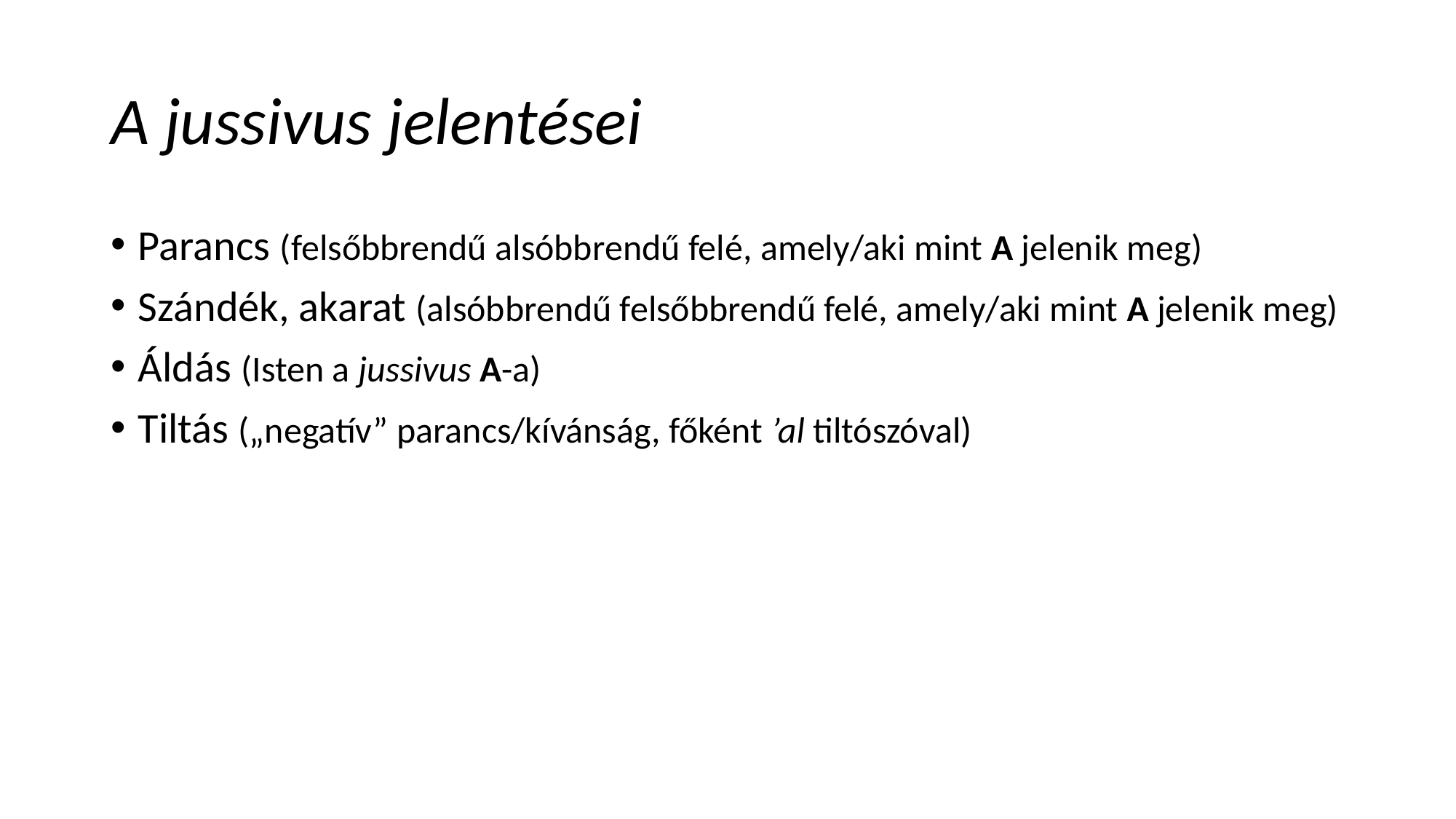

# A jussivus jelentései
Parancs (felsőbbrendű alsóbbrendű felé, amely/aki mint A jelenik meg)
Szándék, akarat (alsóbbrendű felsőbbrendű felé, amely/aki mint A jelenik meg)
Áldás (Isten a jussivus A-a)
Tiltás („negatív” parancs/kívánság, főként ’al tiltószóval)